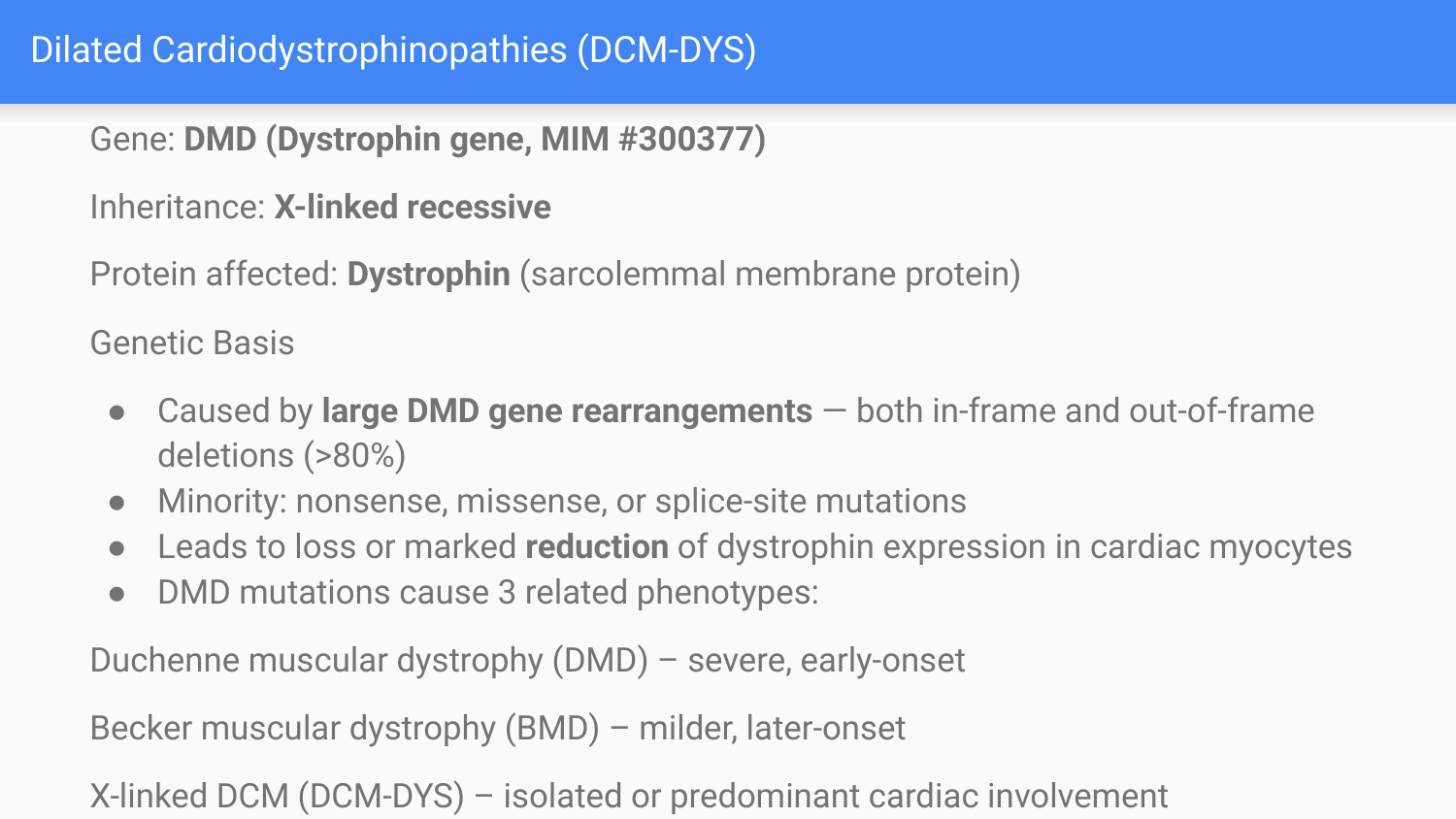

# Dilated Cardiodystrophinopathies (DCM-DYS)
Gene: DMD (Dystrophin gene, MIM #300377)
Inheritance: X-linked recessive
Protein affected: Dystrophin (sarcolemmal membrane protein)
Genetic Basis
Caused by large DMD gene rearrangements — both in-frame and out-of-frame deletions (>80%)
Minority: nonsense, missense, or splice-site mutations
Leads to loss or marked reduction of dystrophin expression in cardiac myocytes
DMD mutations cause 3 related phenotypes:
Duchenne muscular dystrophy (DMD) – severe, early-onset
Becker muscular dystrophy (BMD) – milder, later-onset
X-linked DCM (DCM-DYS) – isolated or predominant cardiac involvement